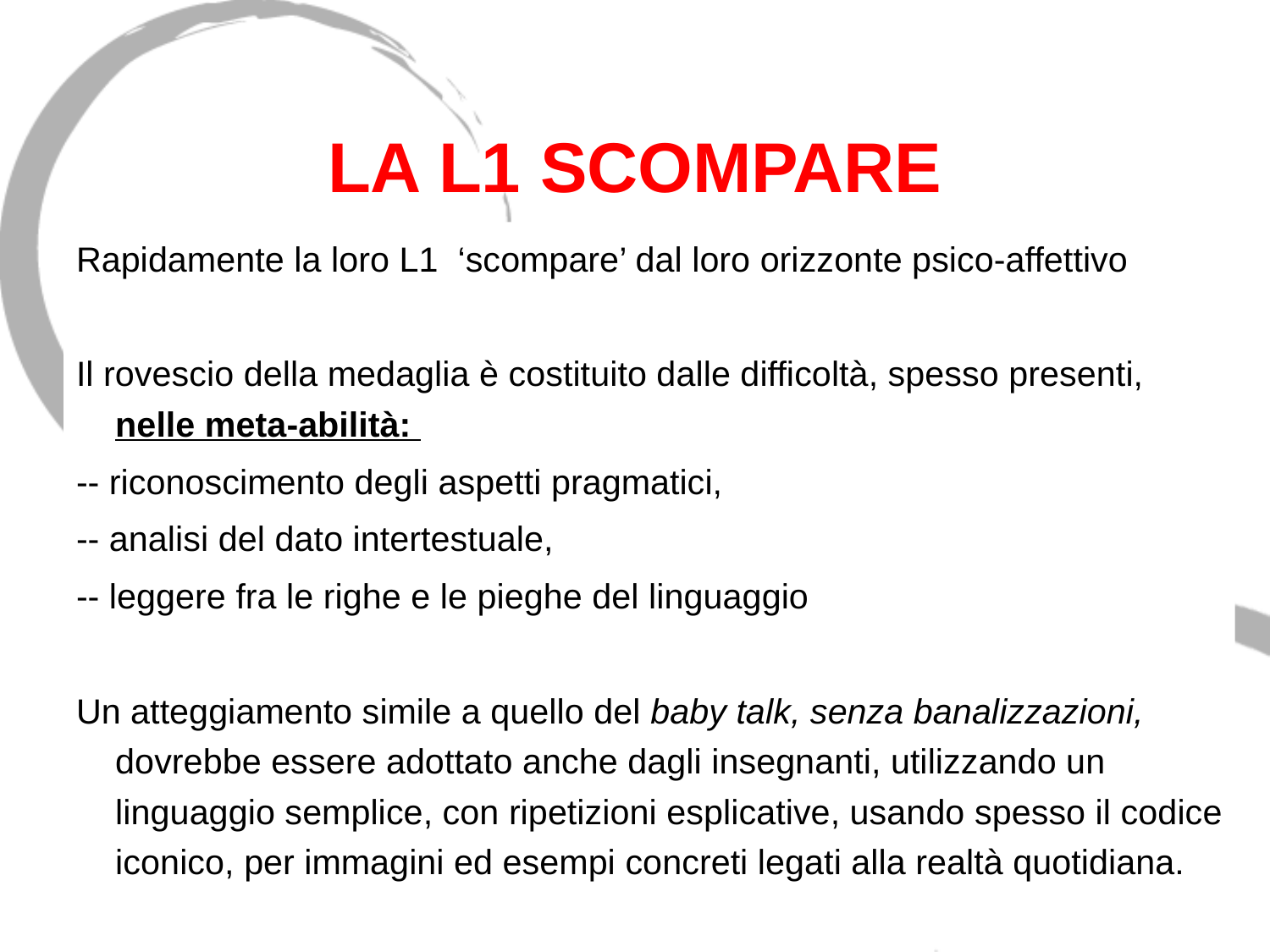

# LA L1 SCOMPARE
Rapidamente la loro L1  ‘scompare’ dal loro orizzonte psico-affettivo

Il rovescio della medaglia è costituito dalle difficoltà, spesso presenti, nelle meta-abilità:
-- riconoscimento degli aspetti pragmatici,
-- analisi del dato intertestuale,
-- leggere fra le righe e le pieghe del linguaggio

Un atteggiamento simile a quello del baby talk, senza banalizzazioni, dovrebbe essere adottato anche dagli insegnanti, utilizzando un linguaggio semplice, con ripetizioni esplicative, usando spesso il codice iconico, per immagini ed esempi concreti legati alla realtà quotidiana.